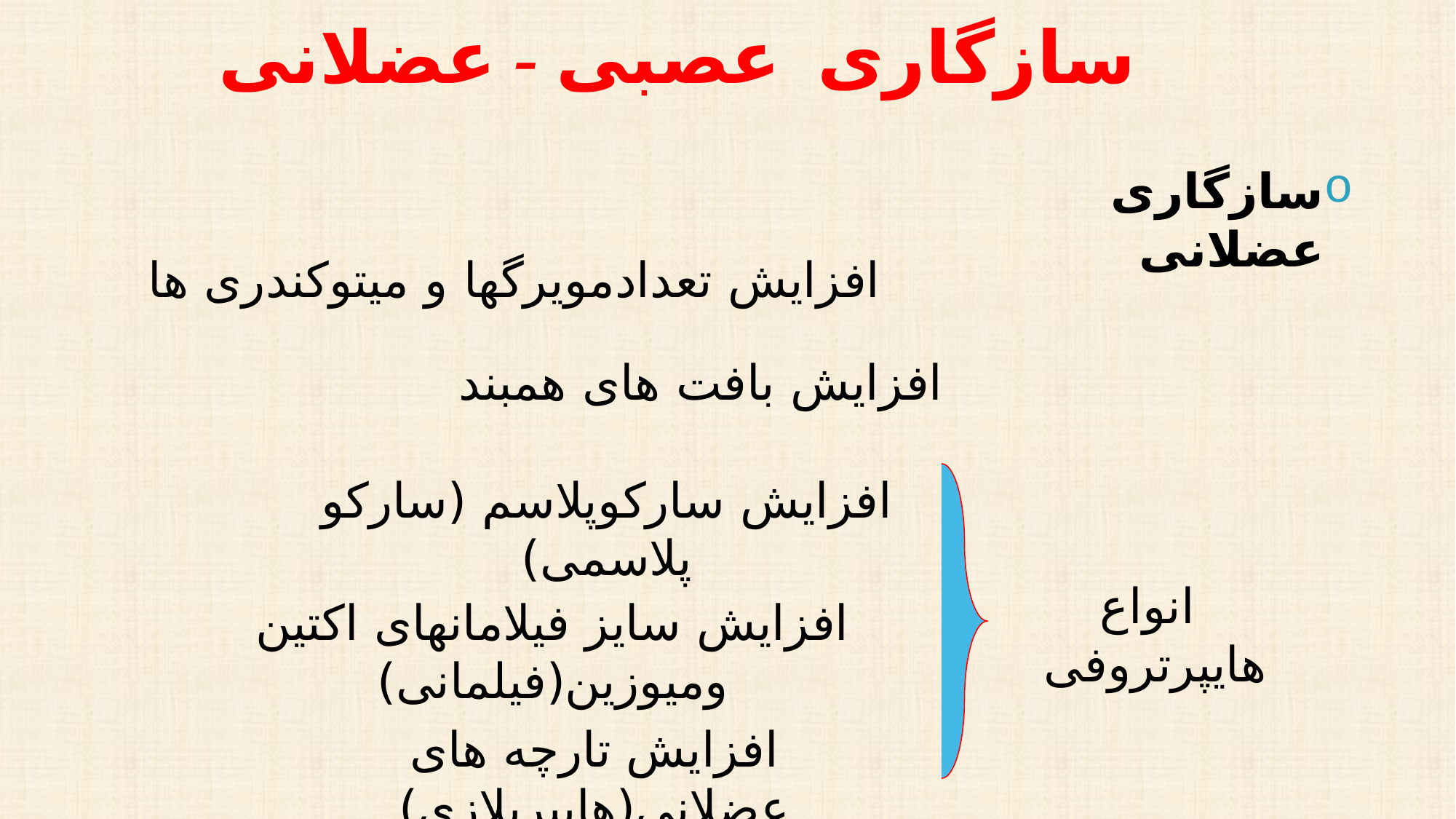

سازگاری  عصبی - عضلانی
سازگاری عضلانی
افزایش تعدادمویرگها و میتوکندری ها
افزایش بافت های همبند
افزایش سارکوپلاسم (سارکو پلاسمی)
افزایش سایز فیلامانهای اکتین ومیوزین(فیلمانی)
افزایش تارچه های عضلانی(هایپرپلازی)

 انواع هایپرتروفی